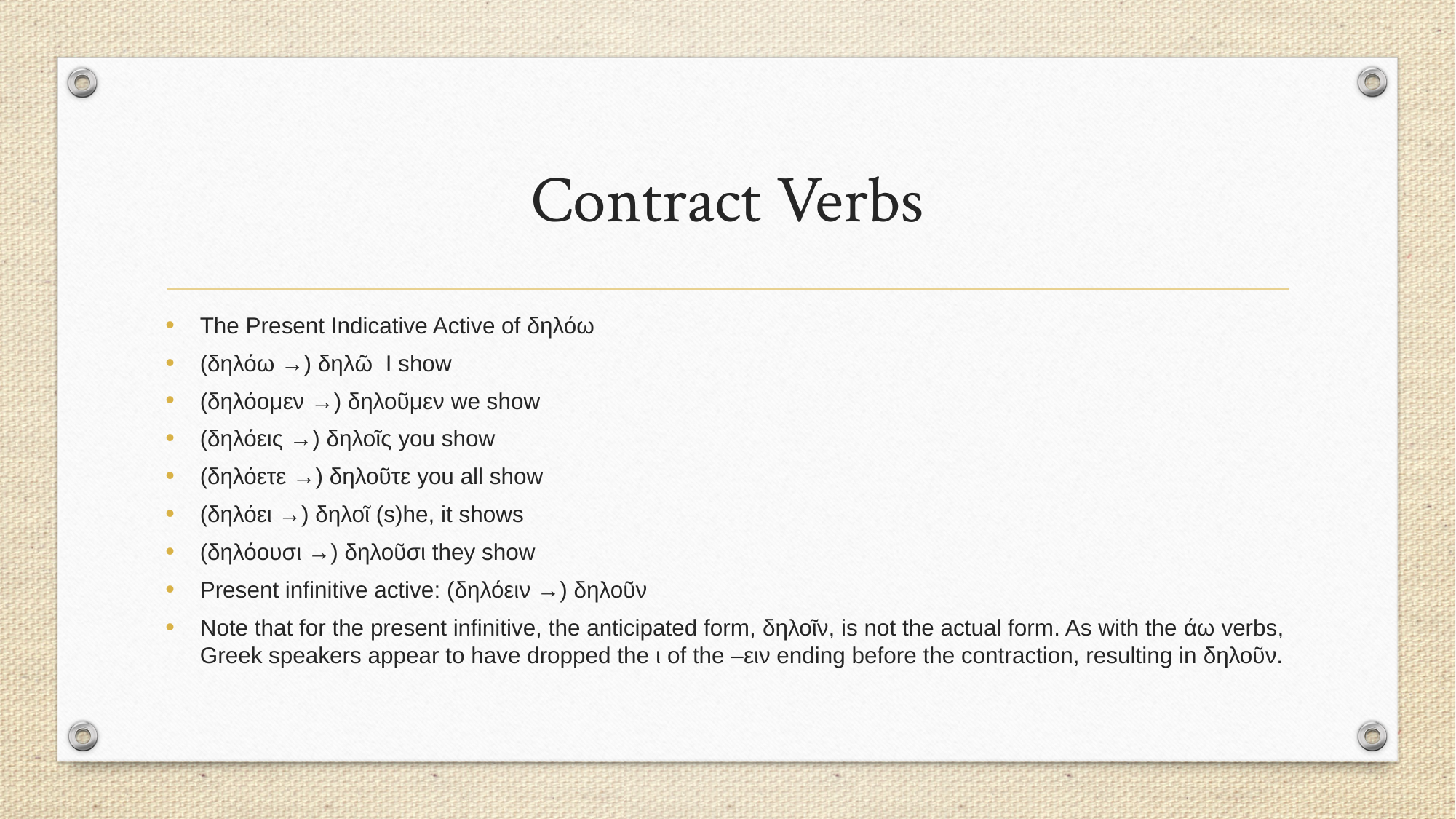

# Contract Verbs
The Present Indicative Active of δηλόω
(δηλόω →) δηλῶ  I show
(δηλόομεν →) δηλοῦμεν we show
(δηλόεις →) δηλοῖς you show
(δηλόετε →) δηλοῦτε you all show
(δηλόει →) δηλοῖ (s)he, it shows
(δηλόουσι →) δηλοῦσι they show
Present infinitive active: (δηλόειν →) δηλοῦν
Note that for the present infinitive, the anticipated form, δηλοῖν, is not the actual form. As with the άω verbs, Greek speakers appear to have dropped the ι of the –ειν ending before the contraction, resulting in δηλοῦν.